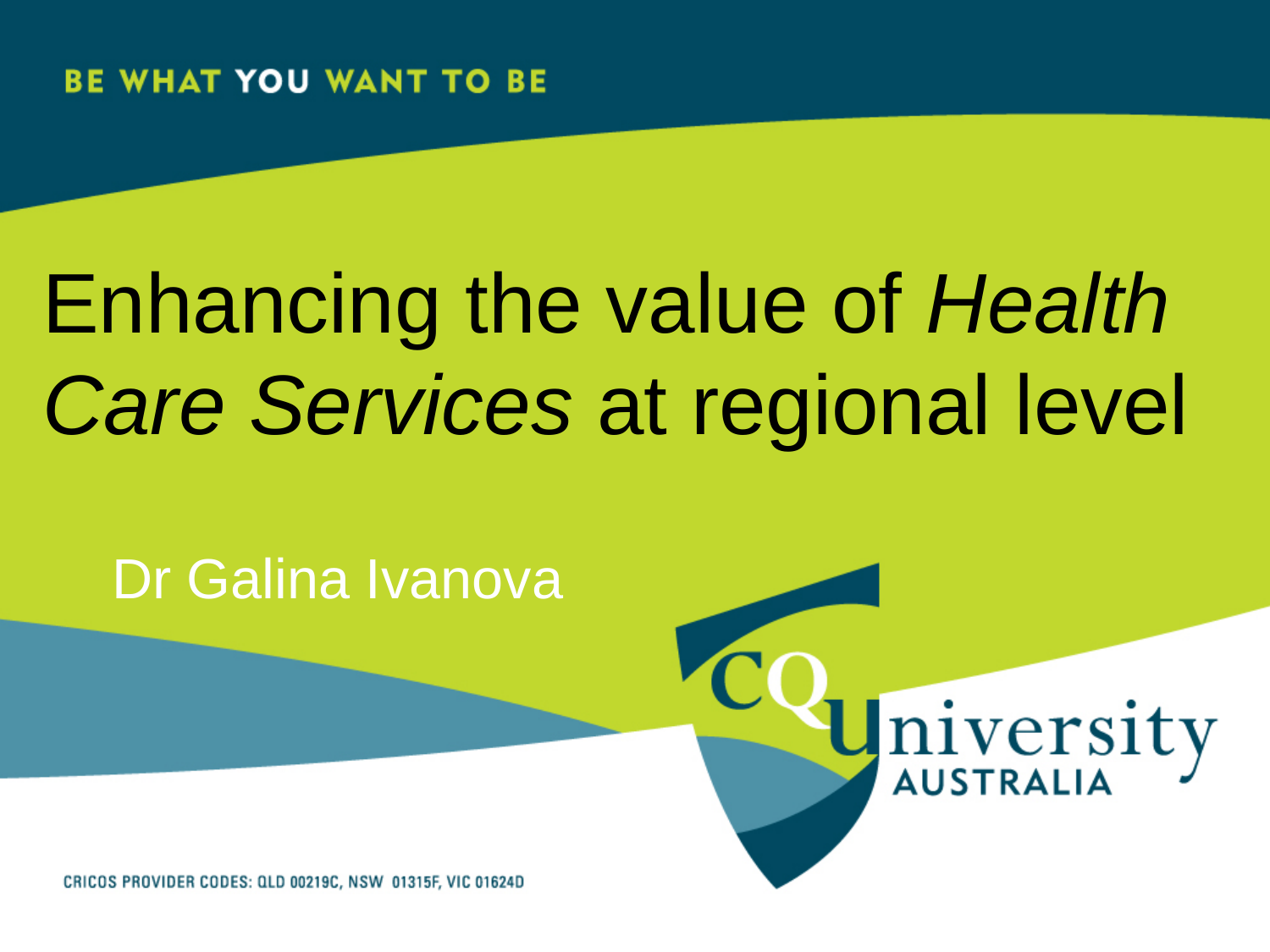

# Enhancing the value of Health Care Services at regional level
Dr Galina Ivanova